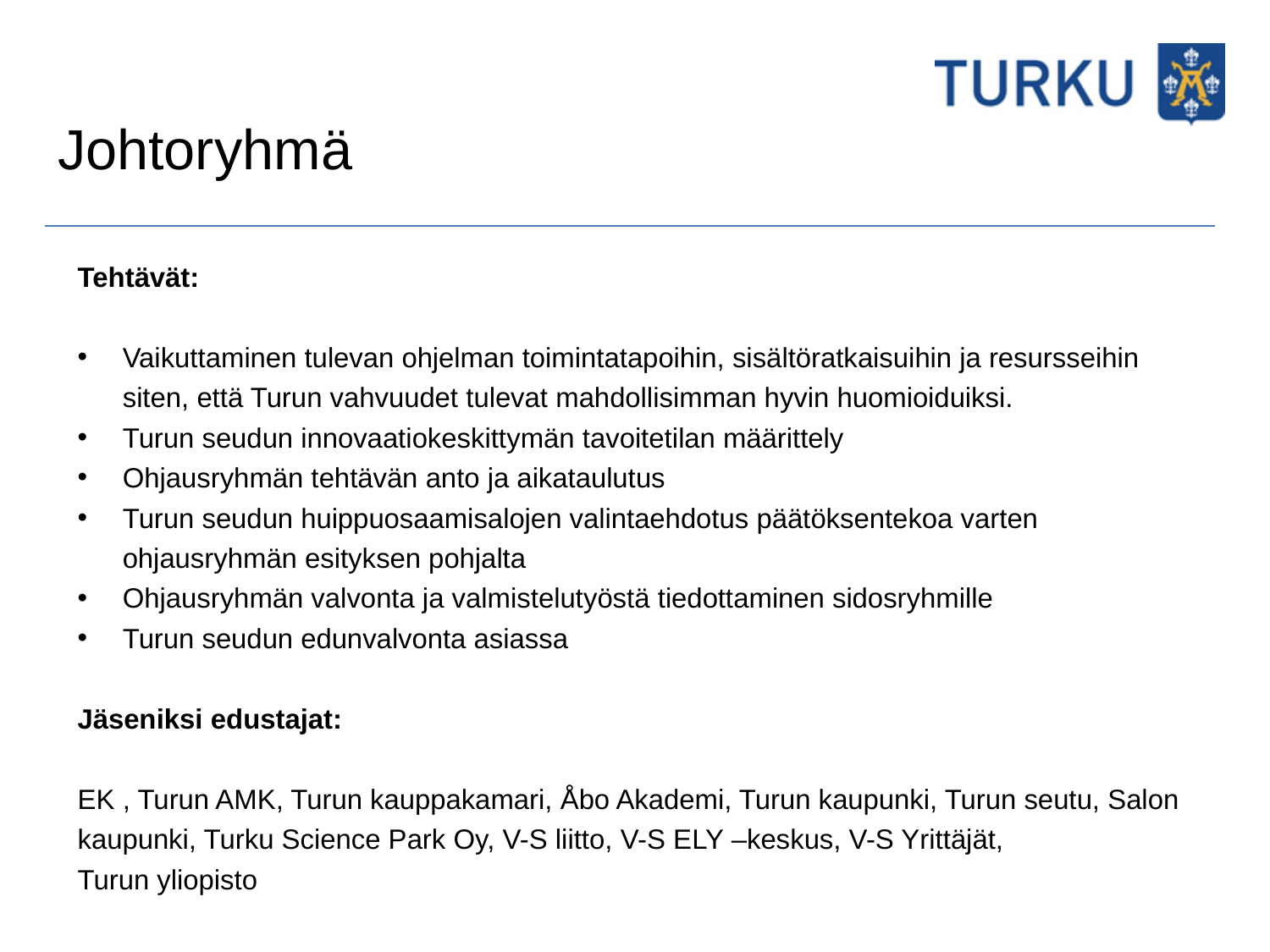

# Johtoryhmä
Tehtävät:

Vaikuttaminen tulevan ohjelman toimintatapoihin, sisältöratkaisuihin ja resursseihin siten, että Turun vahvuudet tulevat mahdollisimman hyvin huomioiduiksi.
Turun seudun innovaatiokeskittymän tavoitetilan määrittely
Ohjausryhmän tehtävän anto ja aikataulutus
Turun seudun huippuosaamisalojen valintaehdotus päätöksentekoa varten ohjausryhmän esityksen pohjalta
Ohjausryhmän valvonta ja valmistelutyöstä tiedottaminen sidosryhmille
Turun seudun edunvalvonta asiassa

Jäseniksi edustajat:

EK , Turun AMK, Turun kauppakamari, Åbo Akademi, Turun kaupunki, Turun seutu, Salon kaupunki, Turku Science Park Oy, V-S liitto, V-S ELY –keskus, V-S Yrittäjät,
Turun yliopisto